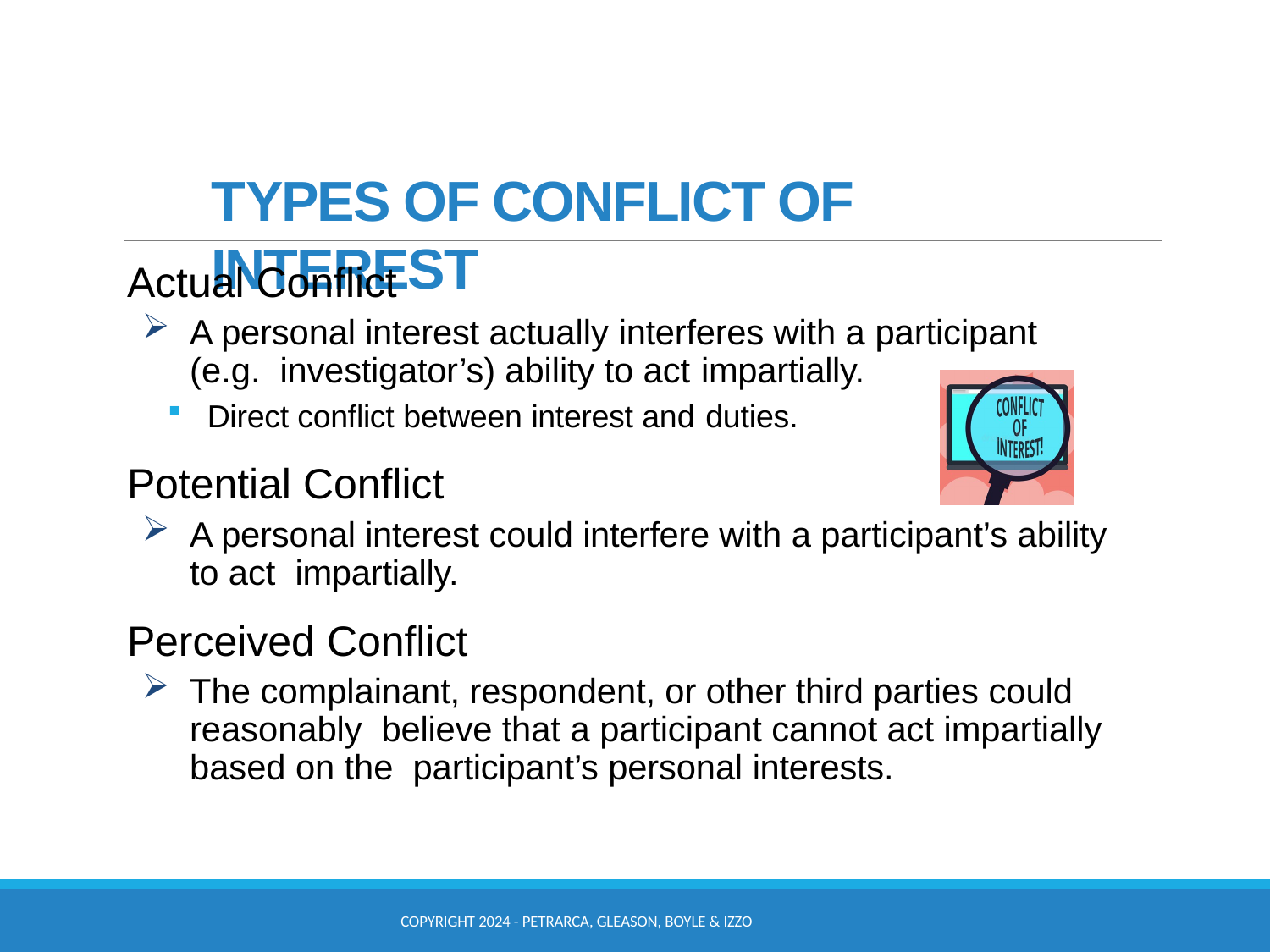

# TYPES OF CONFLICT OF INTEREST

Actual Conflict
A personal interest actually interferes with a participant (e.g.  investigator’s) ability to act impartially.
Direct conflict between interest and duties.
Potential Conflict
A personal interest could interfere with a participant’s ability to act  impartially.
Perceived Conflict
The complainant, respondent, or other third parties could reasonably  believe that a participant cannot act impartially based on the  participant’s personal interests.

COPYRIGHT 2024 - PETRARCA, GLEASON, BOYLE & IZZO